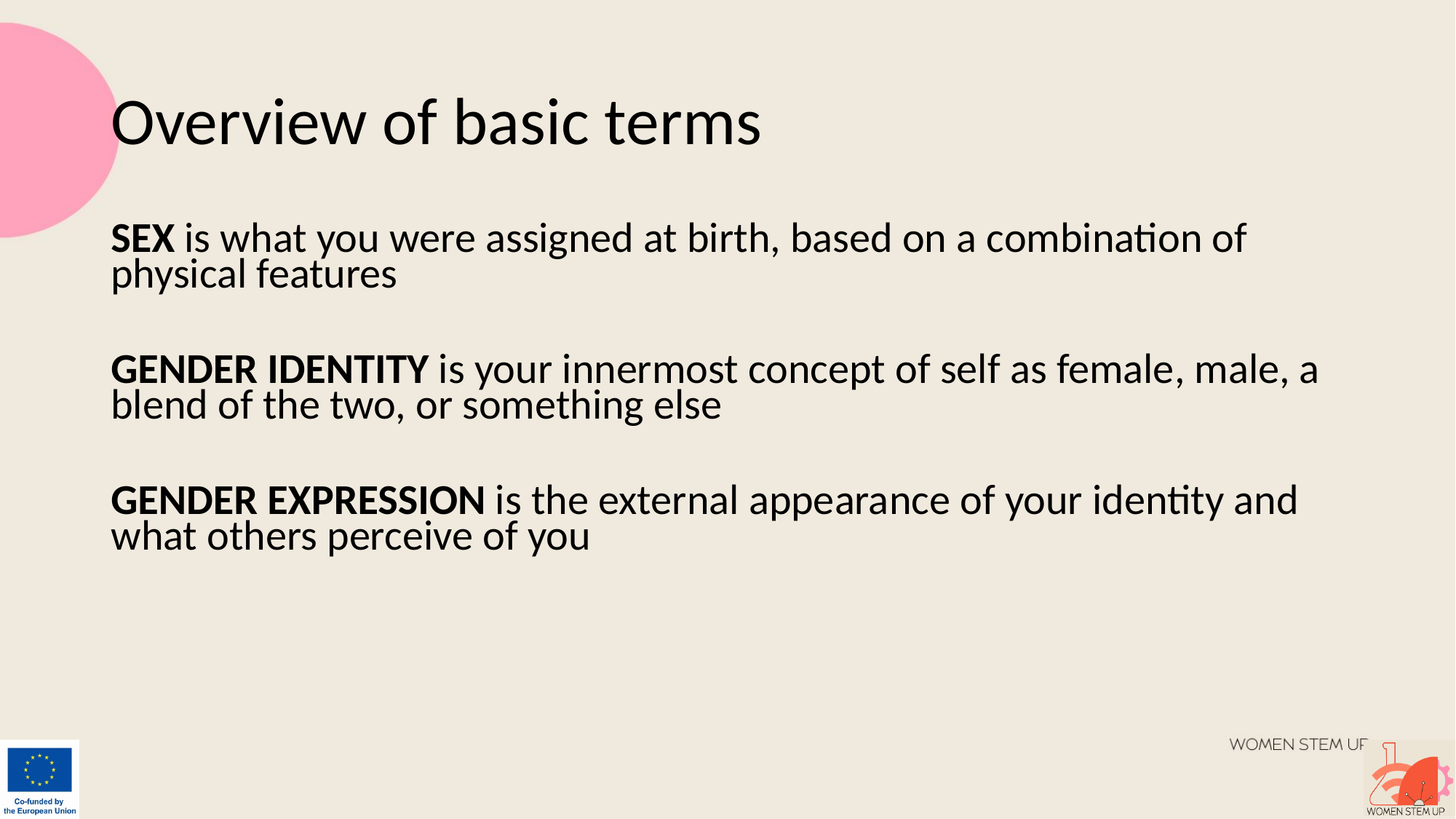

# Overview of basic terms
SEX is what you were assigned at birth, based on a combination of physical features

GENDER IDENTITY is your innermost concept of self as female, male, a blend of the two, or something else

GENDER EXPRESSION is the external appearance of your identity and what others perceive of you